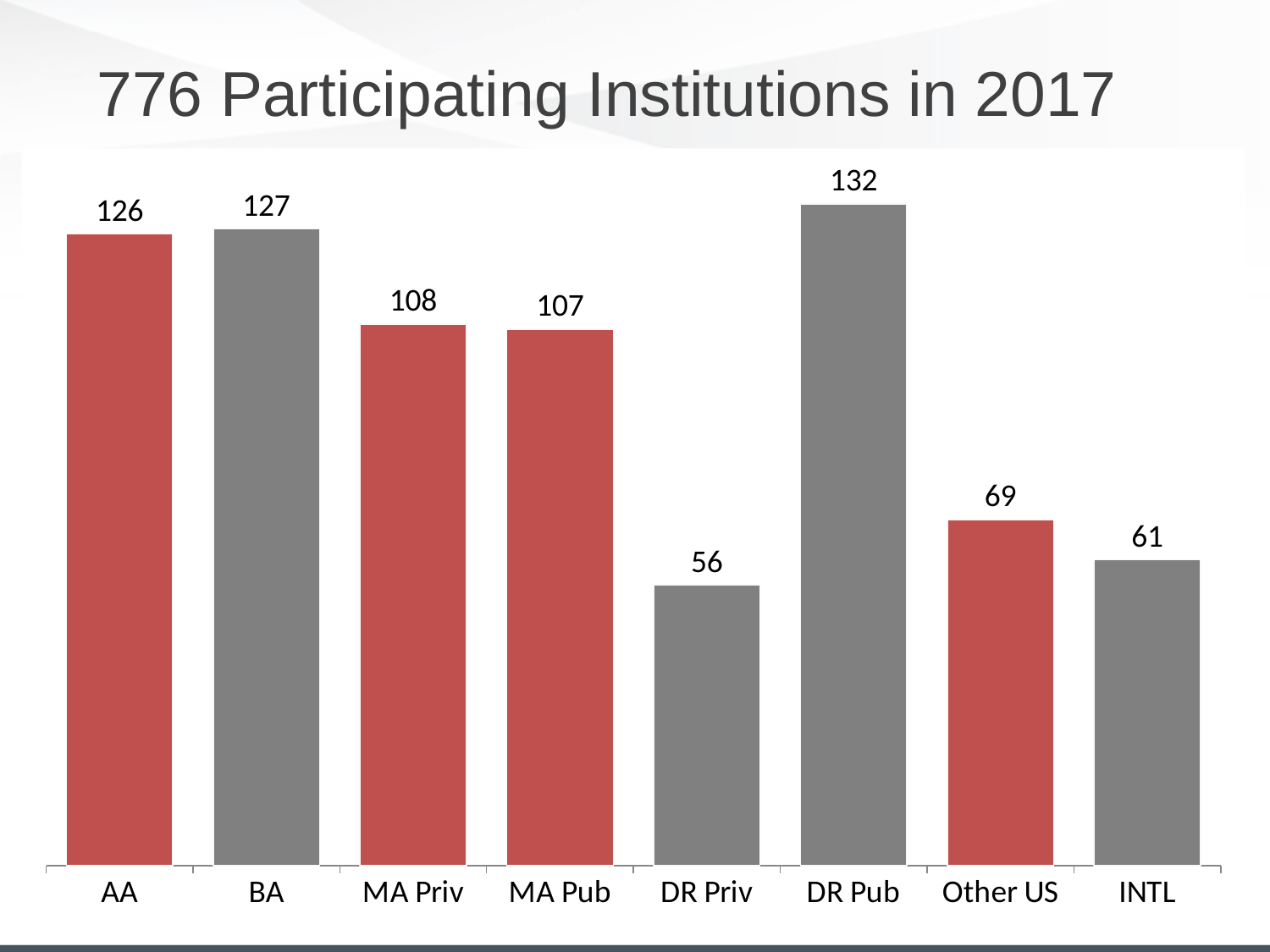

# 776 Participating Institutions in 2017

### Chart

| Category |  |
|---|---|
| AA | 126.0 |
| BA | 127.0 |
| MA Priv | 108.0 |
| MA Pub | 107.0 |
| DR Priv | 56.0 |
| DR Pub | 132.0 |
| Other US | 69.0 |
| INTL | 61.0 |